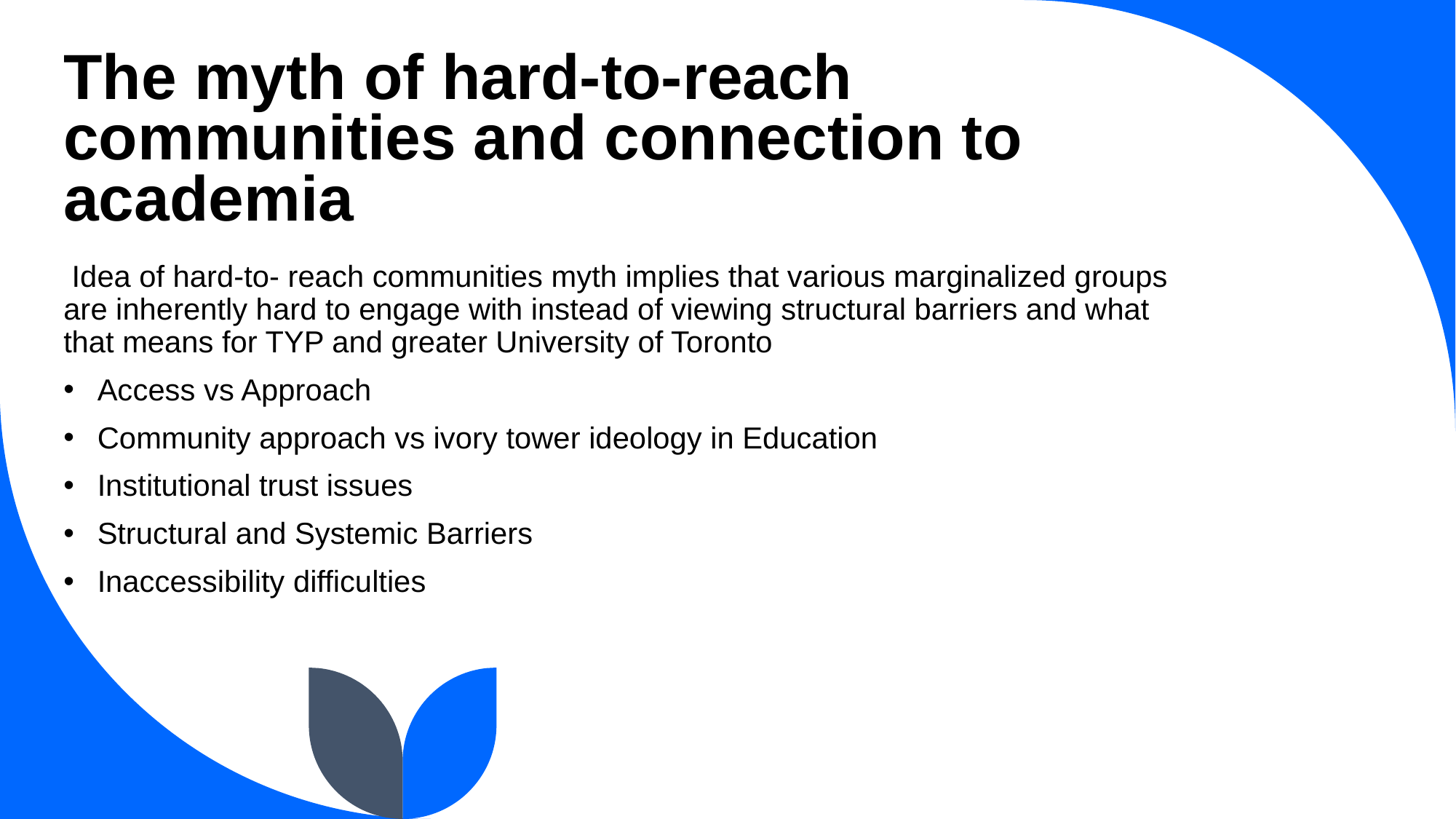

# The myth of hard-to-reach communities and connection to academia
 Idea of hard-to- reach communities myth implies that various marginalized groups are inherently hard to engage with instead of viewing structural barriers and what that means for TYP and greater University of Toronto
Access vs Approach
Community approach vs ivory tower ideology in Education
Institutional trust issues
Structural and Systemic Barriers
Inaccessibility difficulties